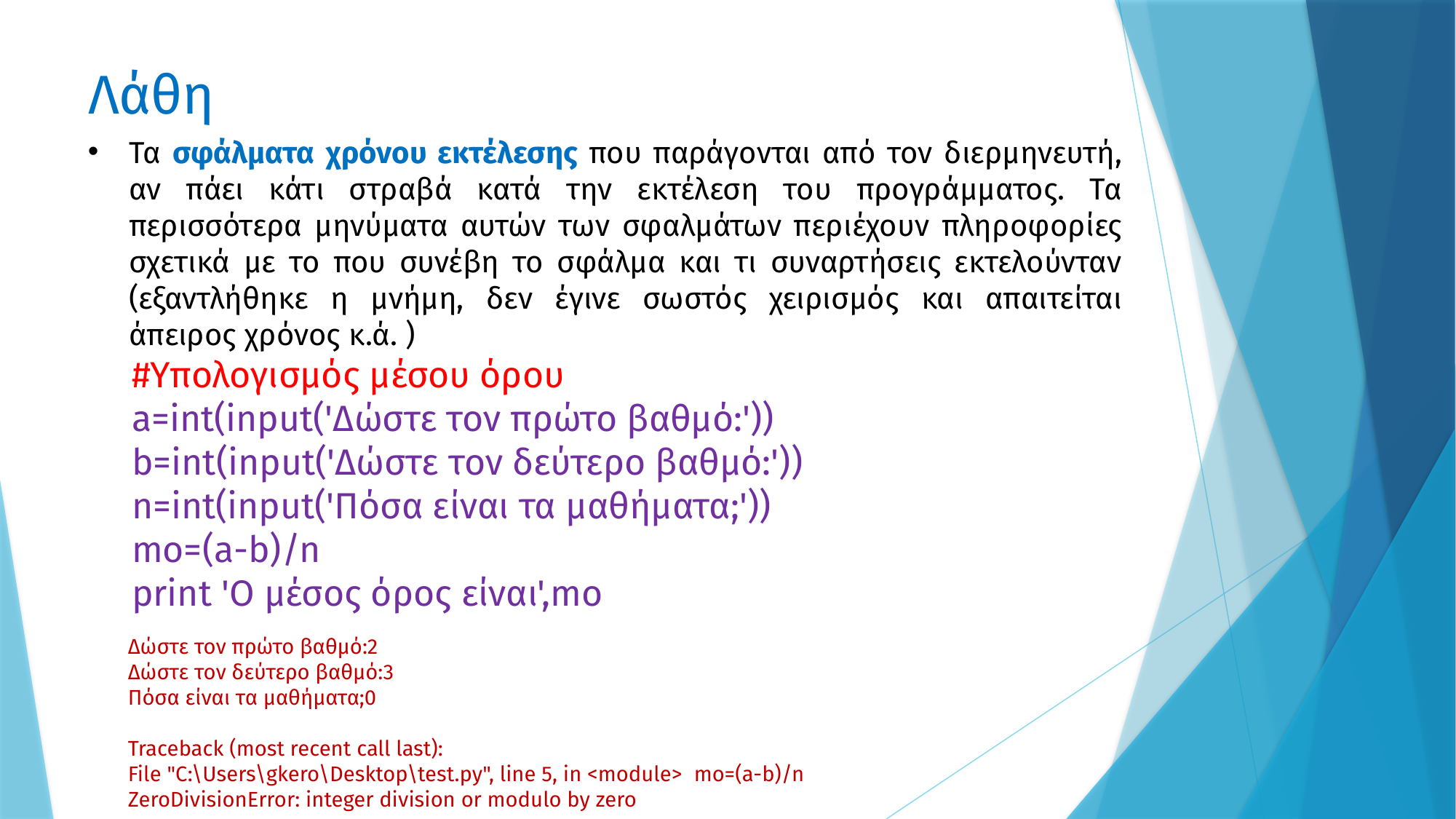

# Λάθη
Τα σφάλματα χρόνου εκτέλεσης που παράγονται από τον διερμηνευτή, αν πάει κάτι στραβά κατά την εκτέλεση του προγράμματος. Τα περισσότερα μηνύματα αυτών των σφαλμάτων περιέχουν πληροφορίες σχετικά με το που συνέβη το σφάλμα και τι συναρτήσεις εκτελούνταν (εξαντλήθηκε η μνήμη, δεν έγινε σωστός χειρισμός και απαιτείται άπειρος χρόνος κ.ά. )
#Υπολογισμός μέσου όρου
a=int(input('Δώστε τον πρώτο βαθμό:'))
b=int(input('Δώστε τον δεύτερο βαθμό:'))
n=int(input('Πόσα είναι τα μαθήματα;'))
mo=(a-b)/n
print 'Ο μέσος όρος είναι',mo
Δώστε τον πρώτο βαθμό:2
Δώστε τον δεύτερο βαθμό:3
Πόσα είναι τα μαθήματα;0

Traceback (most recent call last):
File "C:\Users\gkero\Desktop\test.py", line 5, in <module>  mo=(a-b)/n
ZeroDivisionError: integer division or modulo by zero